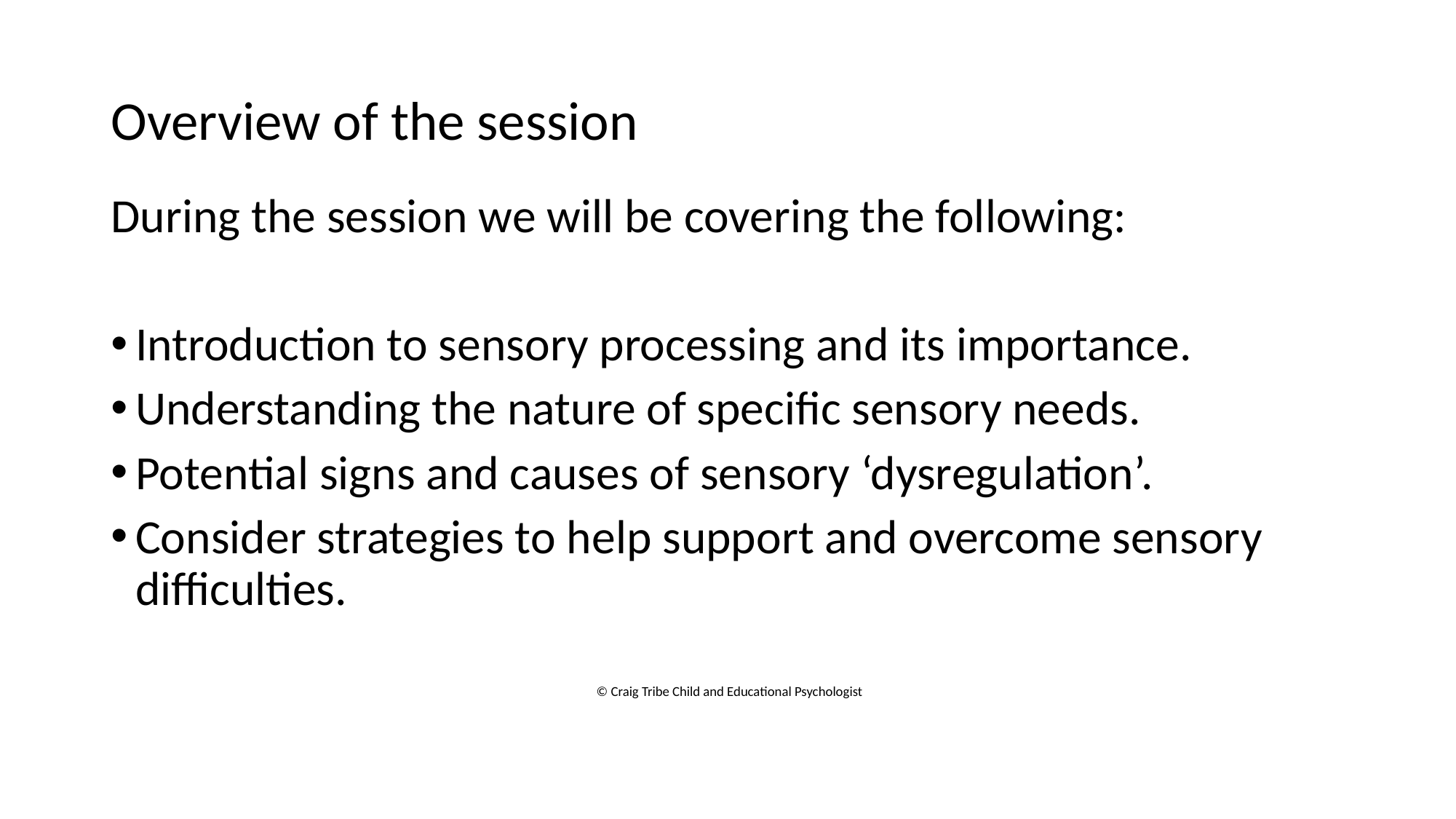

# Overview of the session
During the session we will be covering the following:

Introduction to sensory processing and its importance.
Understanding the nature of specific sensory needs.
Potential signs and causes of sensory ‘dysregulation’.
Consider strategies to help support and overcome sensory difficulties.

© Craig Tribe Child and Educational Psychologist